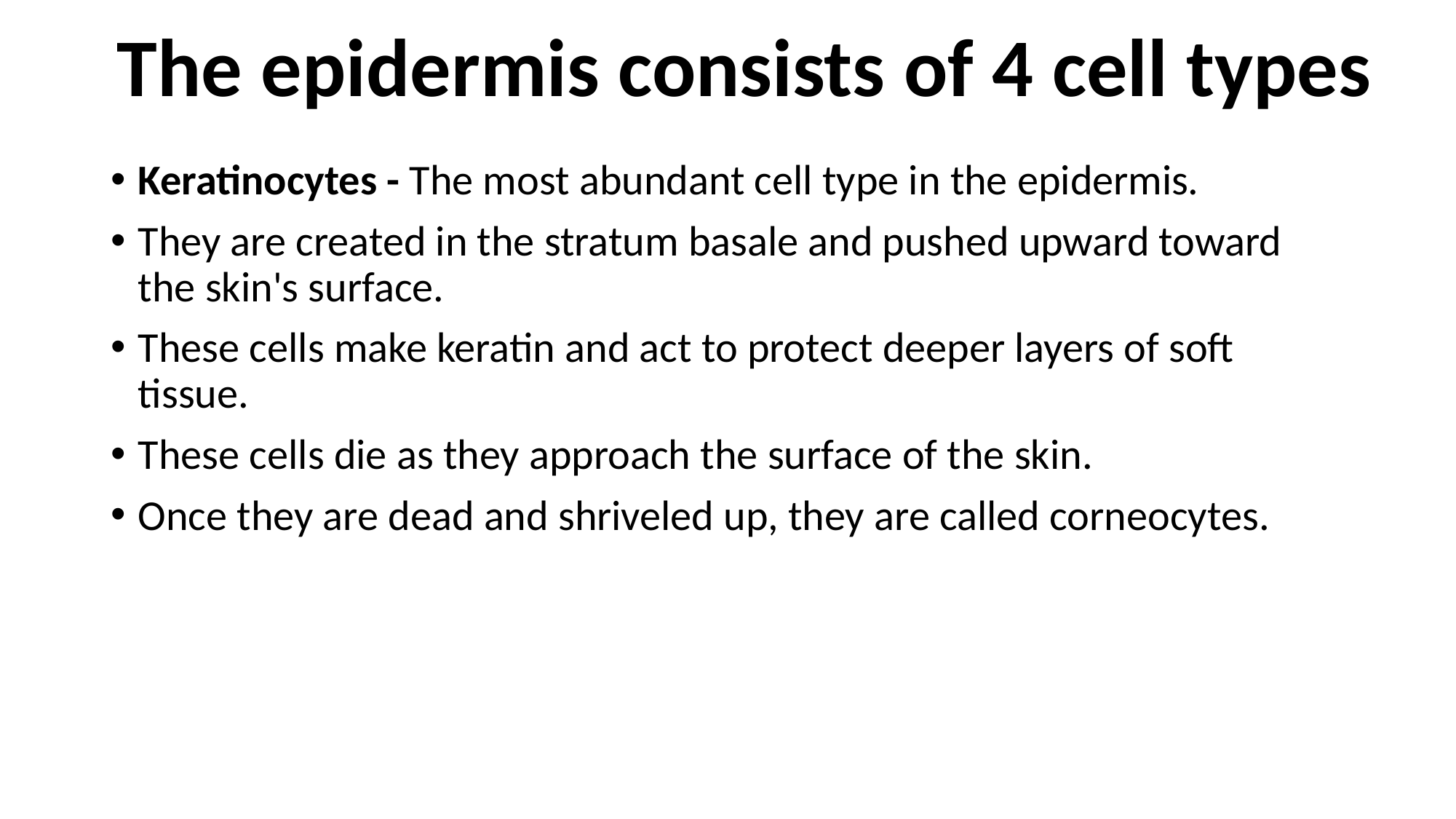

The epidermis consists of 4 cell types
Keratinocytes - The most abundant cell type in the epidermis.
They are created in the stratum basale and pushed upward toward the skin's surface.
These cells make keratin and act to protect deeper layers of soft tissue.
These cells die as they approach the surface of the skin.
Once they are dead and shriveled up, they are called corneocytes.